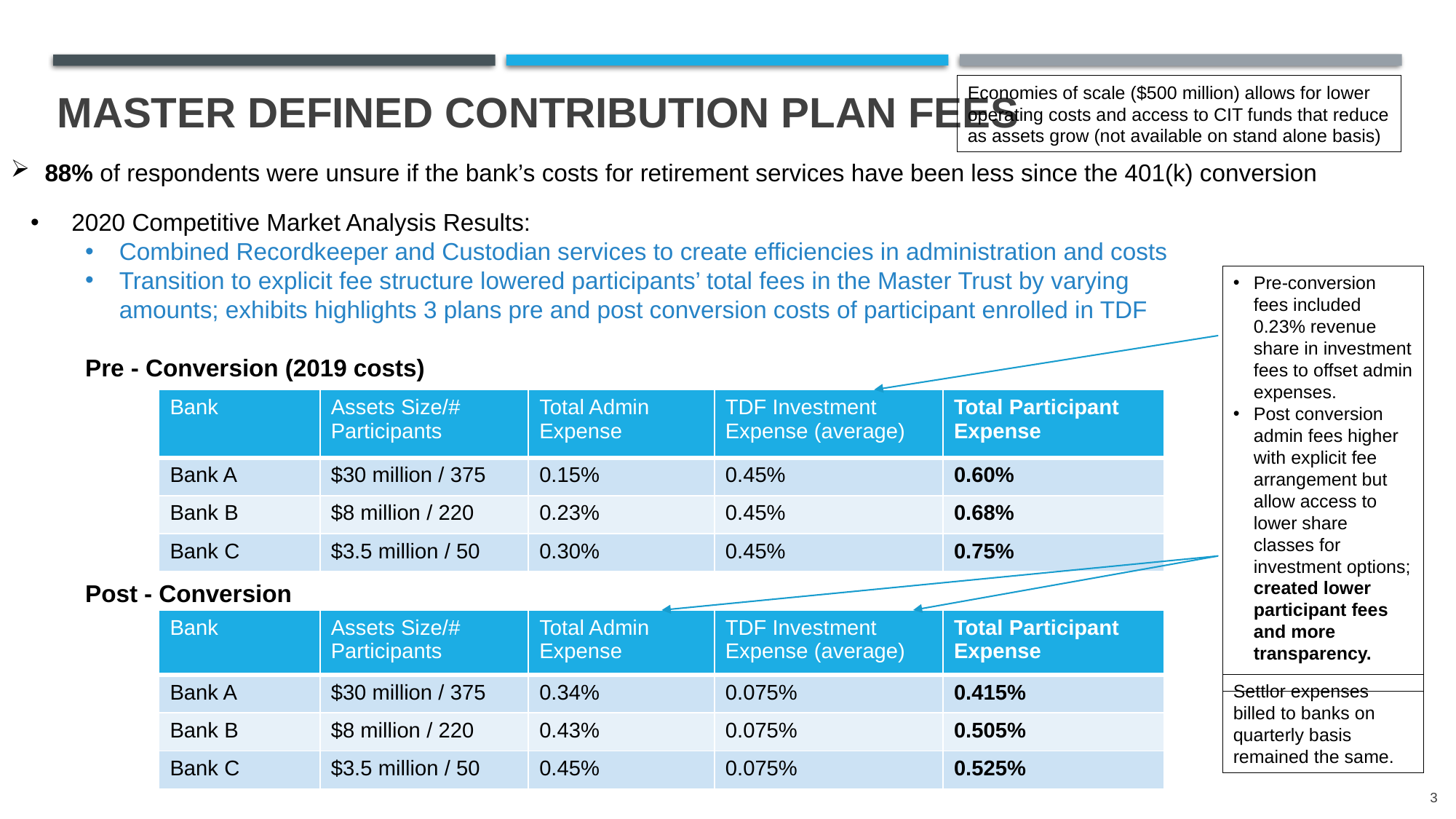

# Master Defined Contribution Plan Fees
Economies of scale ($500 million) allows for lower operating costs and access to CIT funds that reduce as assets grow (not available on stand alone basis)
88% of respondents were unsure if the bank’s costs for retirement services have been less since the 401(k) conversion
2020 Competitive Market Analysis Results:
Combined Recordkeeper and Custodian services to create efficiencies in administration and costs
Transition to explicit fee structure lowered participants’ total fees in the Master Trust by varying amounts; exhibits highlights 3 plans pre and post conversion costs of participant enrolled in TDF

Pre - Conversion (2019 costs)

Post - Conversion

Pre-conversion fees included 0.23% revenue share in investment fees to offset admin expenses.
Post conversion admin fees higher with explicit fee arrangement but allow access to lower share classes for investment options; created lower participant fees and more transparency.

| Bank | Assets Size/# Participants | Total Admin Expense | TDF Investment Expense (average) | Total Participant Expense |
| --- | --- | --- | --- | --- |
| Bank A | $30 million / 375 | 0.15% | 0.45% | 0.60% |
| Bank B | $8 million / 220 | 0.23% | 0.45% | 0.68% |
| Bank C | $3.5 million / 50 | 0.30% | 0.45% | 0.75% |
| Bank | Assets Size/# Participants | Total Admin Expense | TDF Investment Expense (average) | Total Participant Expense |
| --- | --- | --- | --- | --- |
| Bank A | $30 million / 375 | 0.34% | 0.075% | 0.415% |
| Bank B | $8 million / 220 | 0.43% | 0.075% | 0.505% |
| Bank C | $3.5 million / 50 | 0.45% | 0.075% | 0.525% |
Settlor expenses billed to banks on quarterly basis remained the same.
3